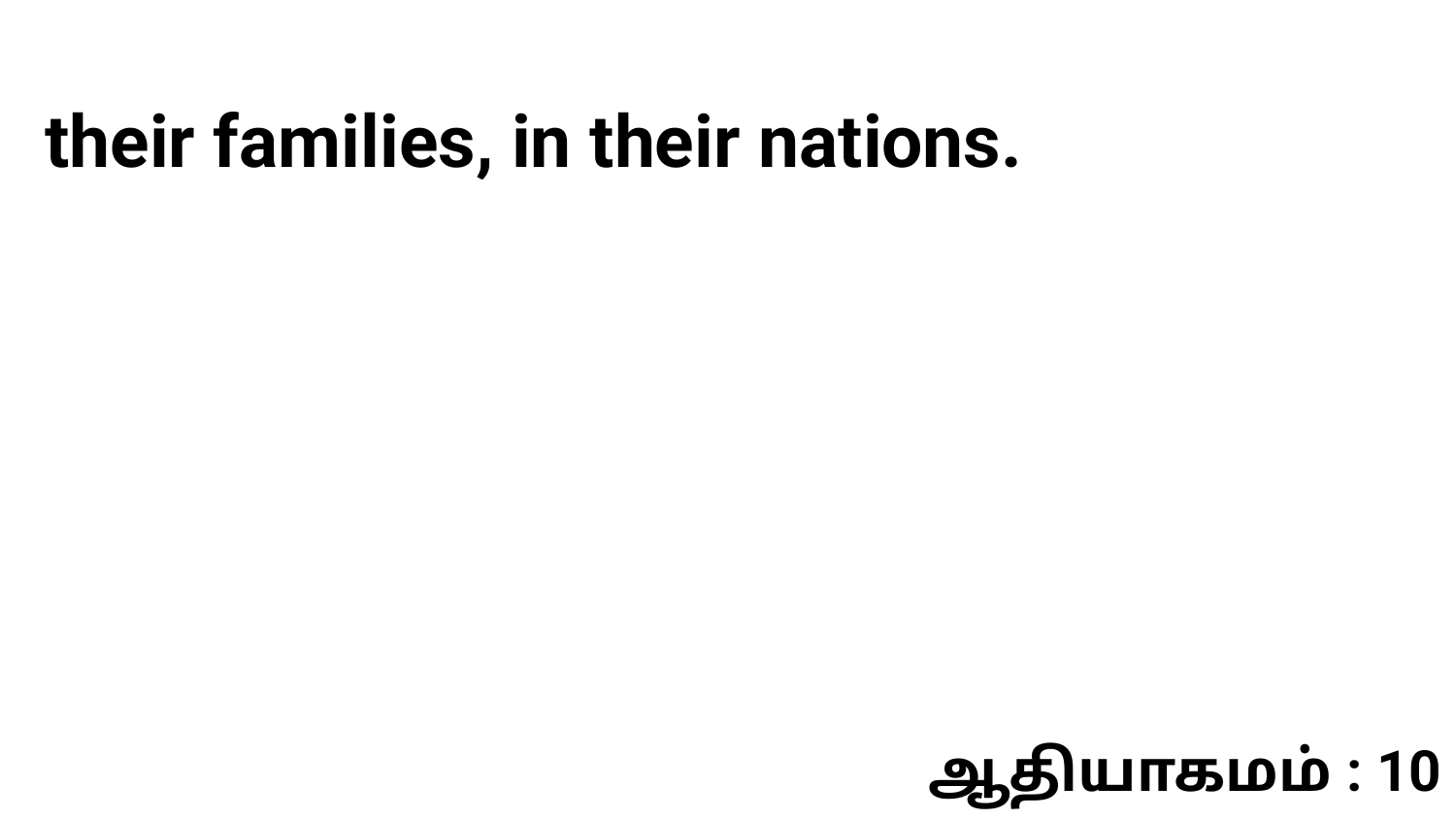

their families, in their nations.
ஆதியாகமம் : 10